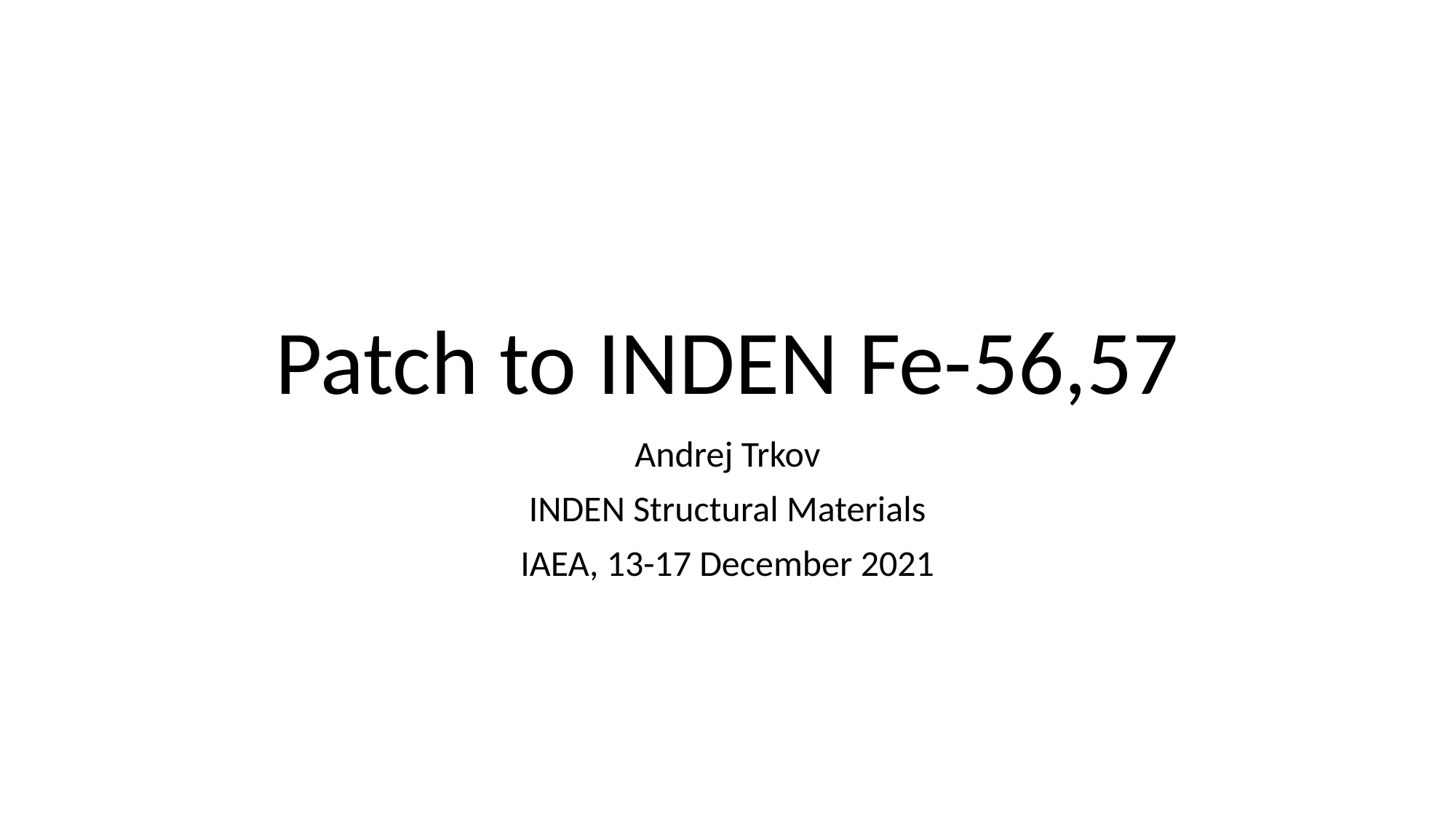

# Patch to INDEN Fe-56,57
Andrej Trkov
INDEN Structural Materials
IAEA, 13-17 December 2021